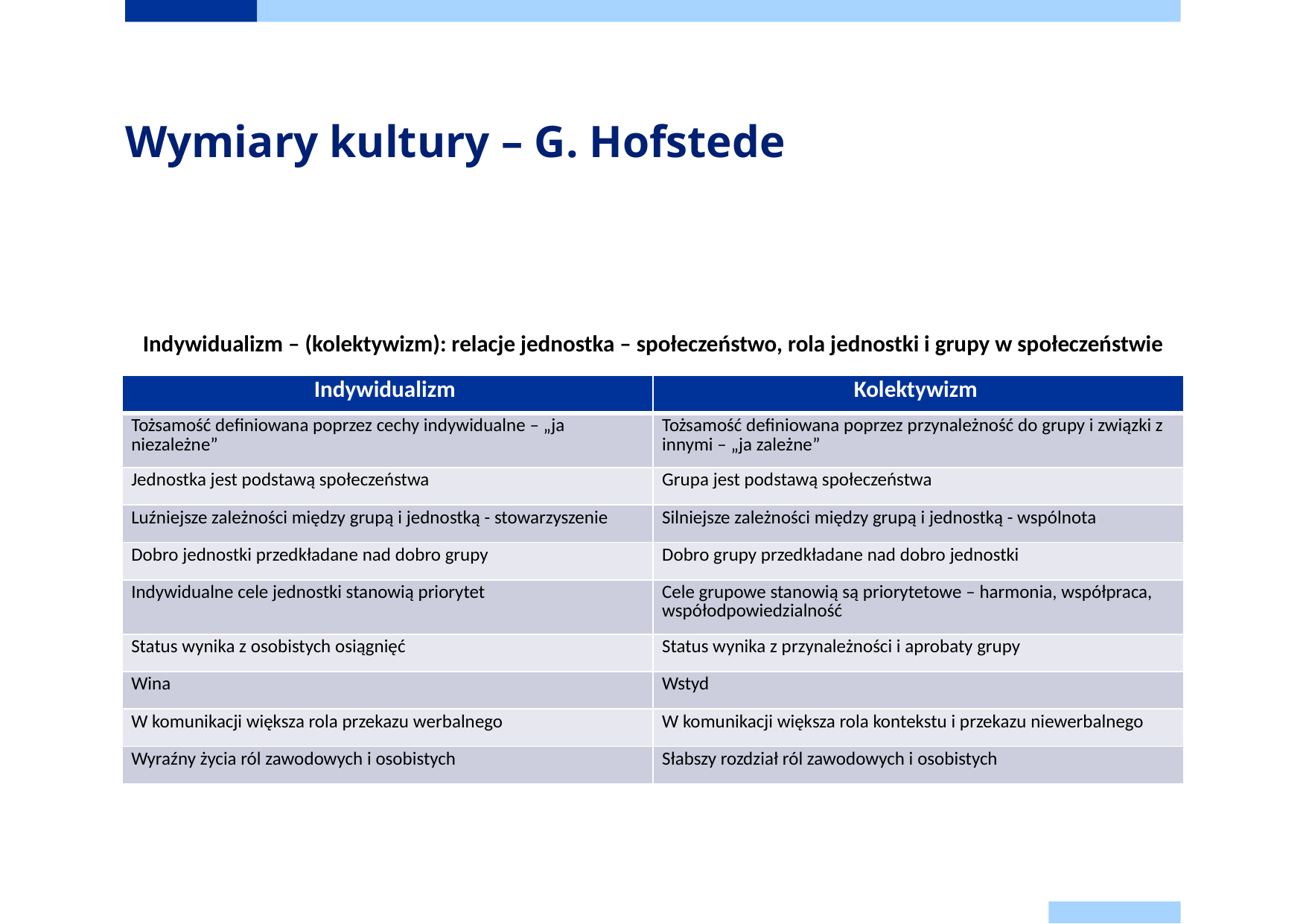

# Wymiary kultury – G. Hofstede
Indywidualizm – (kolektywizm): relacje jednostka – społeczeństwo, rola jednostki i grupy w społeczeństwie
| Indywidualizm | Kolektywizm |
| --- | --- |
| Tożsamość definiowana poprzez cechy indywidualne – „ja niezależne” | Tożsamość definiowana poprzez przynależność do grupy i związki z innymi – „ja zależne” |
| Jednostka jest podstawą społeczeństwa | Grupa jest podstawą społeczeństwa |
| Luźniejsze zależności między grupą i jednostką - stowarzyszenie | Silniejsze zależności między grupą i jednostką - wspólnota |
| Dobro jednostki przedkładane nad dobro grupy | Dobro grupy przedkładane nad dobro jednostki |
| Indywidualne cele jednostki stanowią priorytet | Cele grupowe stanowią są priorytetowe – harmonia, współpraca, współodpowiedzialność |
| Status wynika z osobistych osiągnięć | Status wynika z przynależności i aprobaty grupy |
| Wina | Wstyd |
| W komunikacji większa rola przekazu werbalnego | W komunikacji większa rola kontekstu i przekazu niewerbalnego |
| Wyraźny życia ról zawodowych i osobistych | Słabszy rozdział ról zawodowych i osobistych |